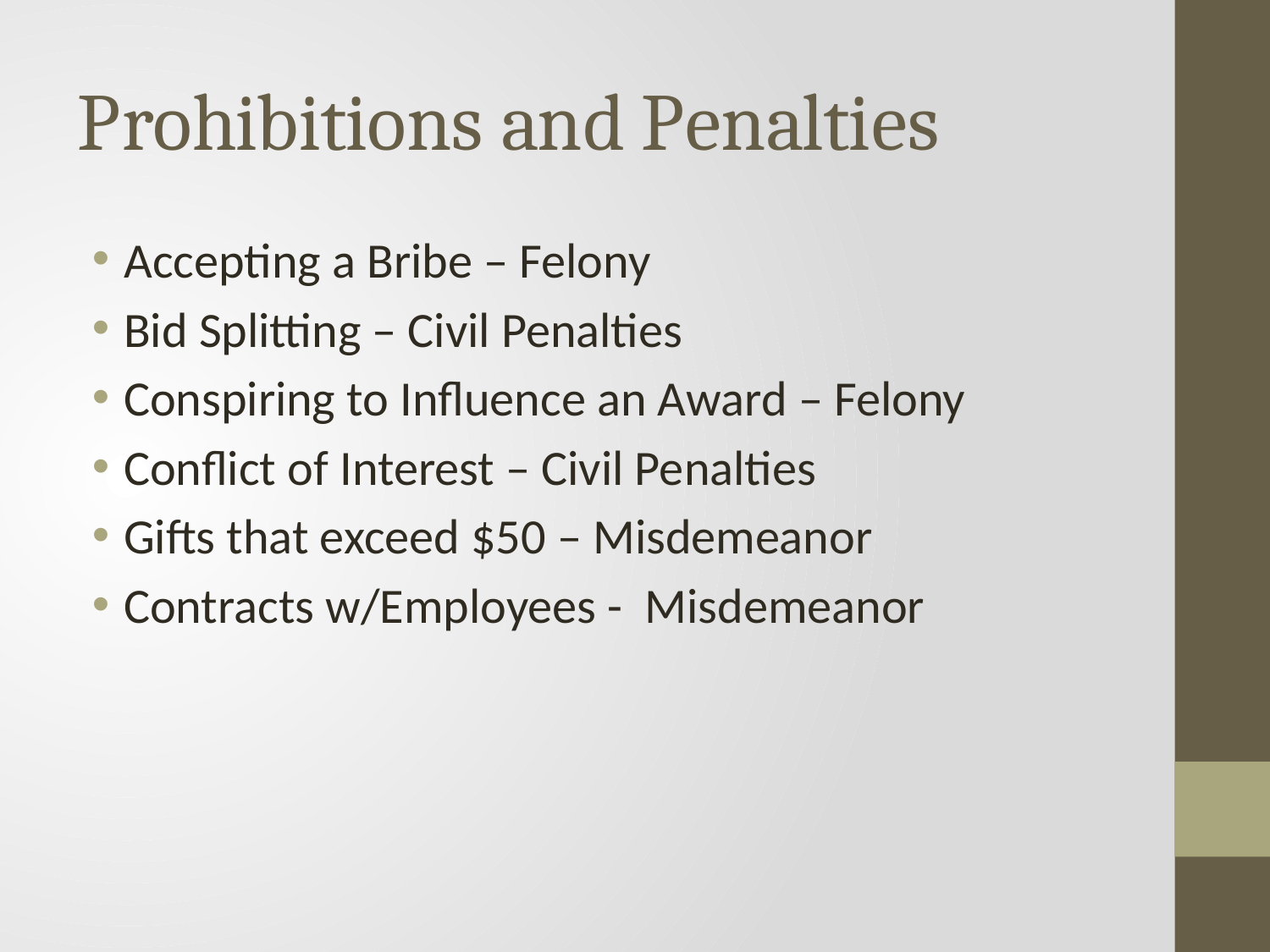

# Prohibitions and Penalties
Accepting a Bribe – Felony
Bid Splitting – Civil Penalties
Conspiring to Influence an Award – Felony
Conflict of Interest – Civil Penalties
Gifts that exceed $50 – Misdemeanor
Contracts w/Employees -  Misdemeanor